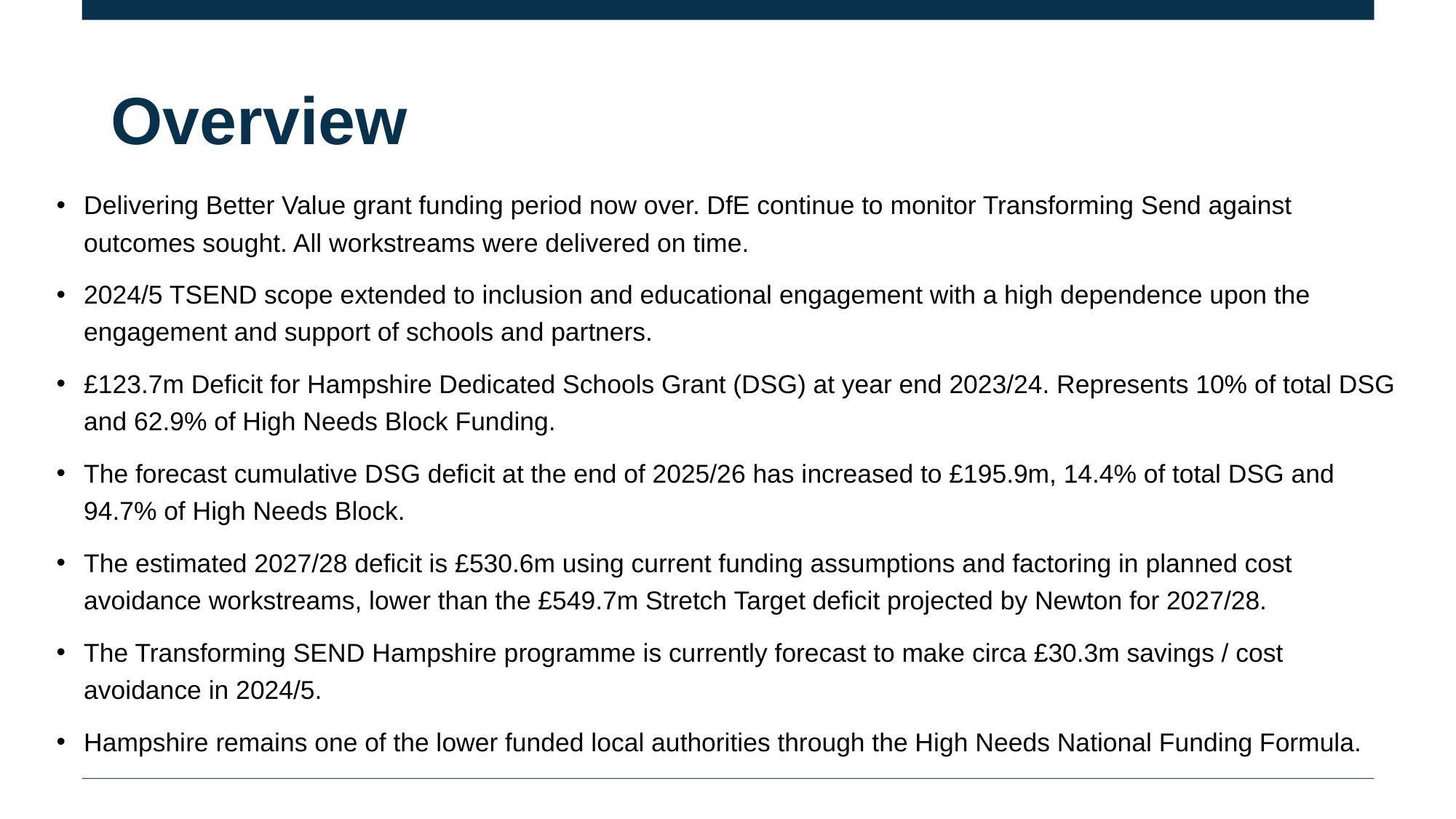

# Overview
Delivering Better Value grant funding period now over. DfE continue to monitor Transforming Send against outcomes sought. All workstreams were delivered on time.
2024/5 TSEND scope extended to inclusion and educational engagement with a high dependence upon the engagement and support of schools and partners.
£123.7m Deficit for Hampshire Dedicated Schools Grant (DSG) at year end 2023/24. Represents 10% of total DSG and 62.9% of High Needs Block Funding.
The forecast cumulative DSG deficit at the end of 2025/26 has increased to £195.9m, 14.4% of total DSG and 94.7% of High Needs Block.
The estimated 2027/28 deficit is £530.6m using current funding assumptions and factoring in planned cost avoidance workstreams, lower than the £549.7m Stretch Target deficit projected by Newton for 2027/28.
The Transforming SEND Hampshire programme is currently forecast to make circa £30.3m savings / cost avoidance in 2024/5.
Hampshire remains one of the lower funded local authorities through the High Needs National Funding Formula.